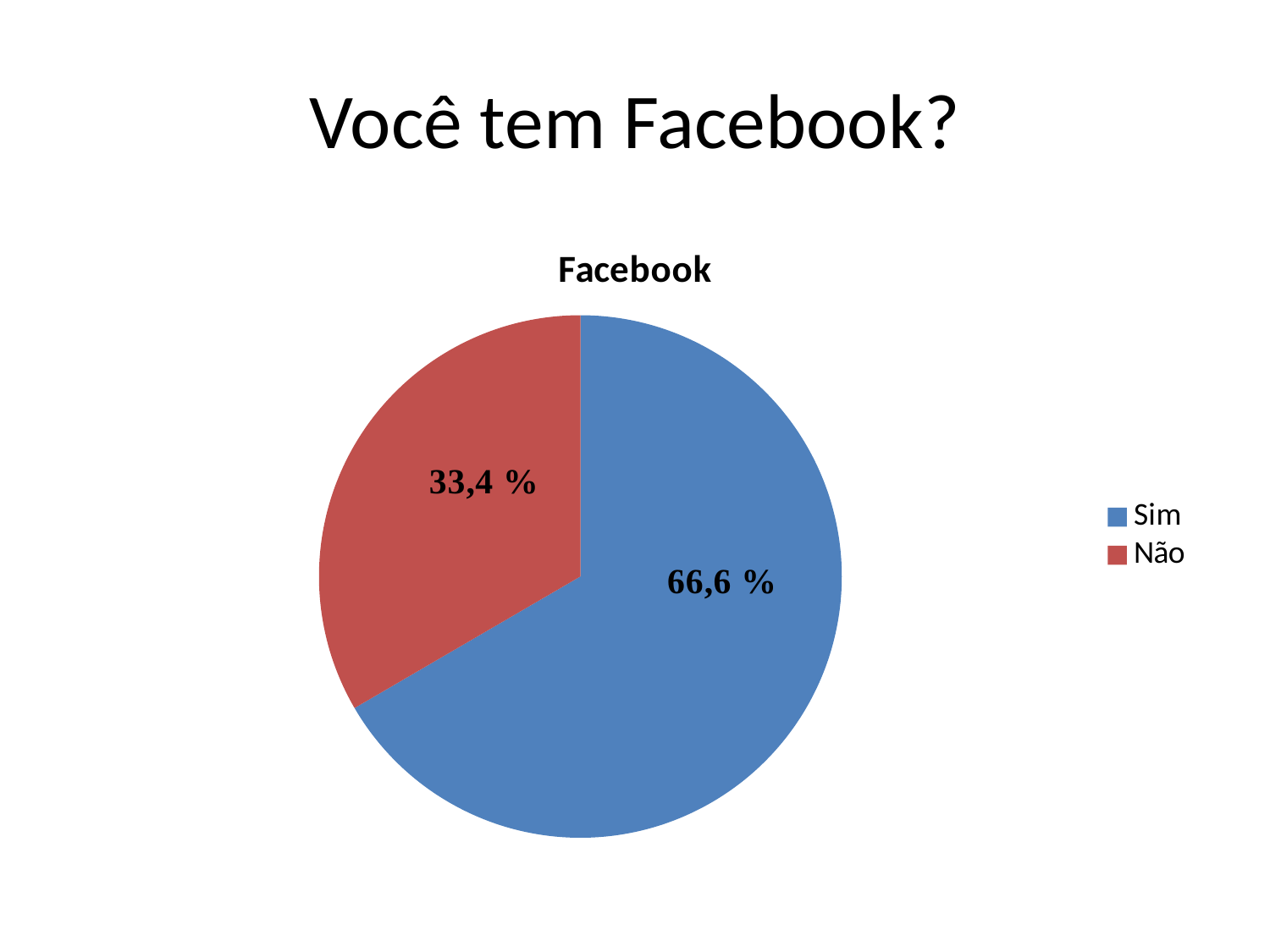

# Você tem Facebook?

### Chart:

| Category | Facebook |
|---|---|
| Sim | 66.6 |
| Não | 33.4 |